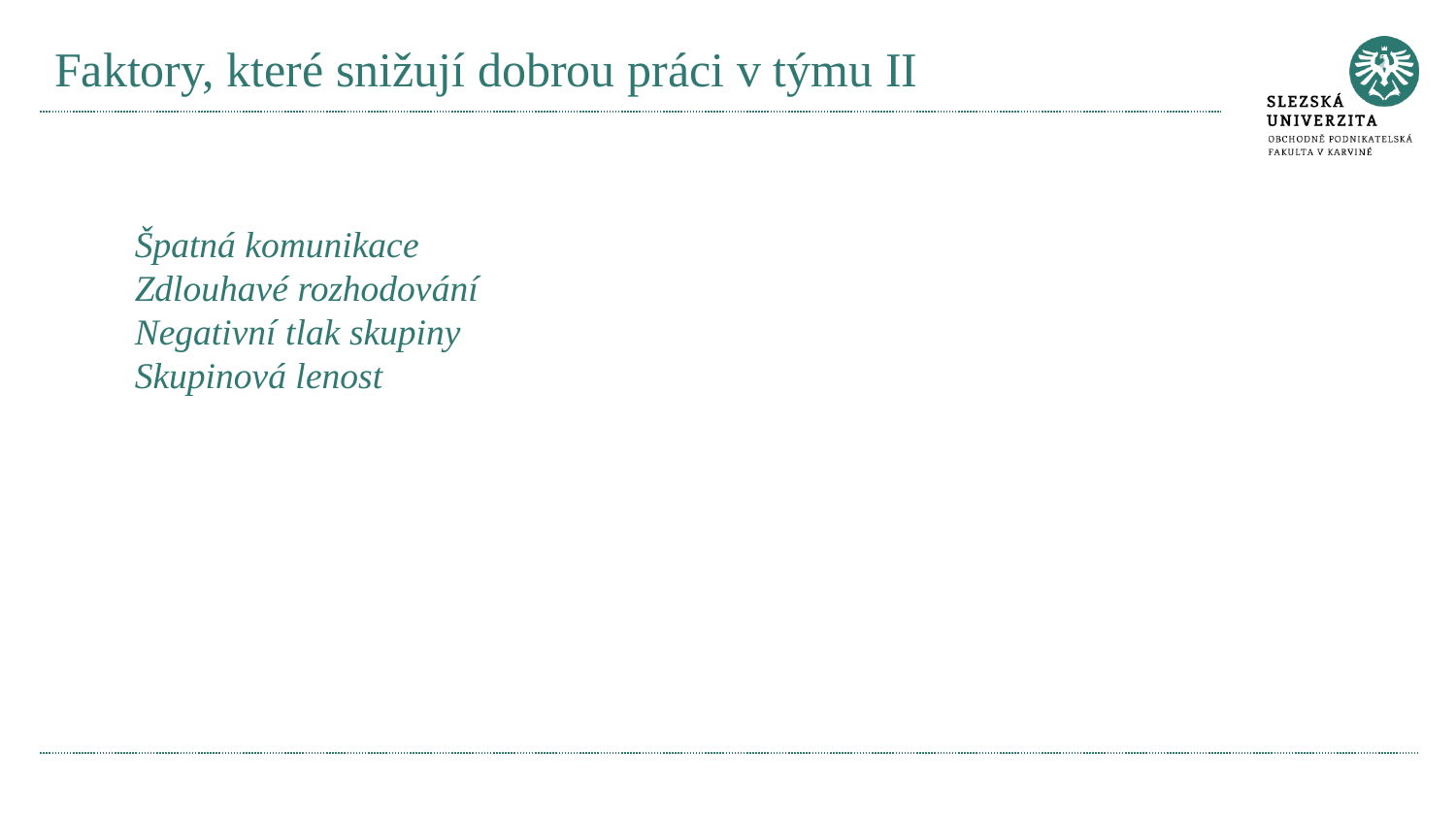

# Faktory, které snižují dobrou práci v týmu II
Špatná komunikace
Zdlouhavé rozhodování
Negativní tlak skupiny
Skupinová lenost